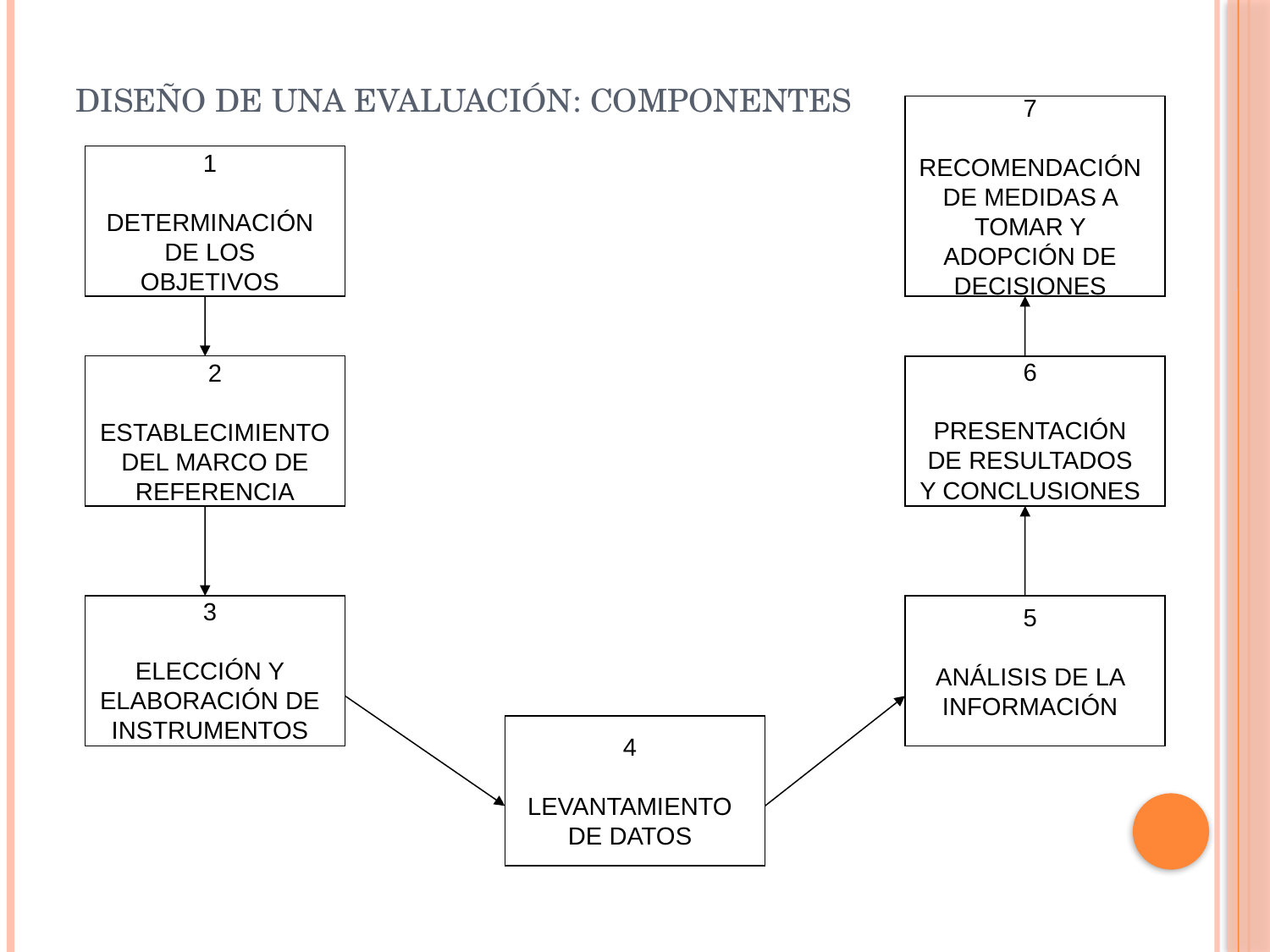

# DISEÑO DE UNA EVALUACIÓN: COMPONENTES
7

RECOMENDACIÓN DE MEDIDAS A TOMAR Y ADOPCIÓN DE DECISIONES

1

DETERMINACIÓN DE LOS OBJETIVOS

6

PRESENTACIÓN DE RESULTADOS Y CONCLUSIONES
2

ESTABLECIMIENTO DEL MARCO DE REFERENCIA

3

ELECCIÓN Y ELABORACIÓN DE INSTRUMENTOS

5

ANÁLISIS DE LA INFORMACIÓN

4

LEVANTAMIENTO DE DATOS